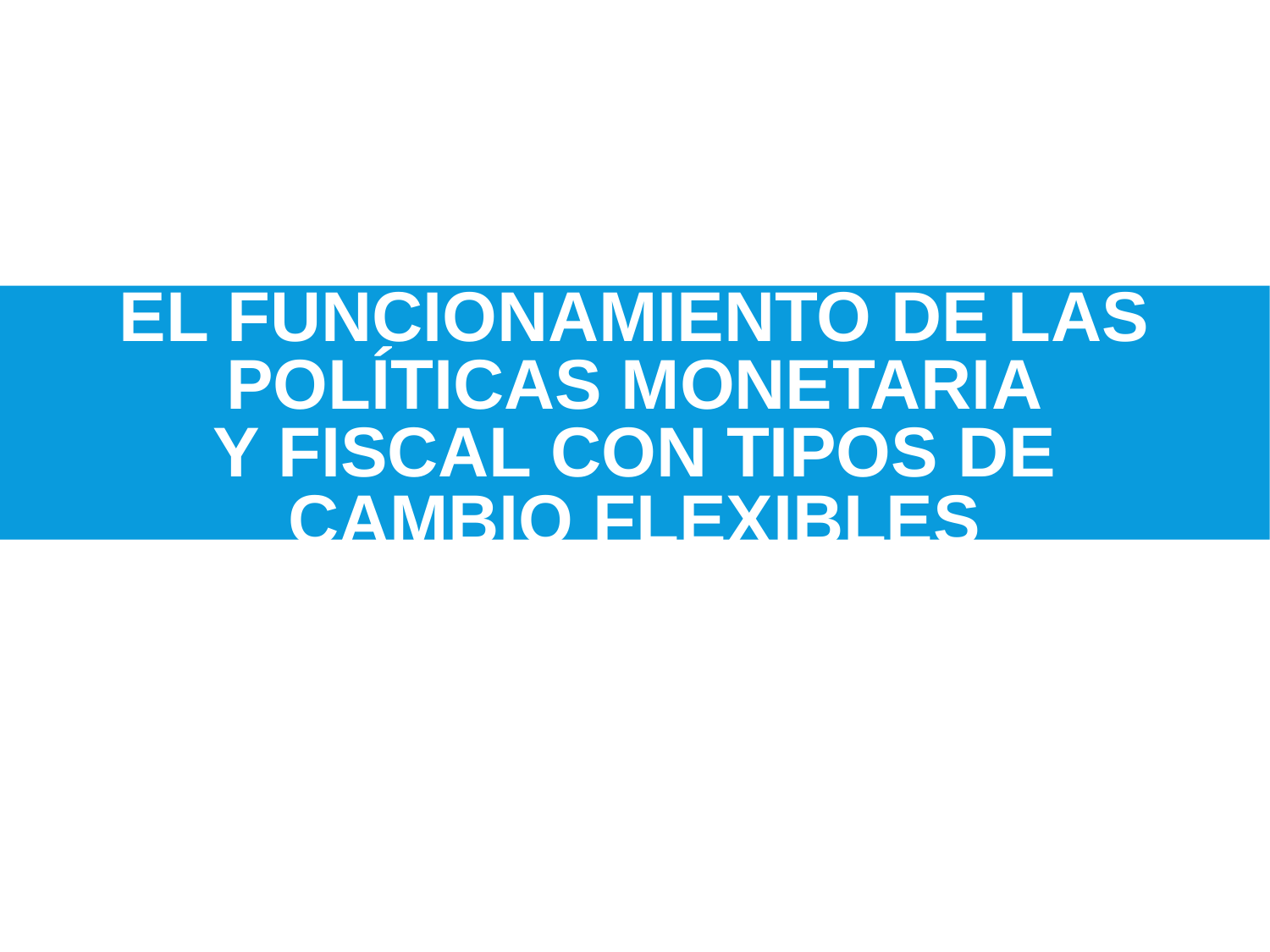

# EL FUNCIONAMIENTO DE LAS POLÍTICAS MONETARIA Y FISCAL CON TIPOS DE CAMBIO FLEXIBLES